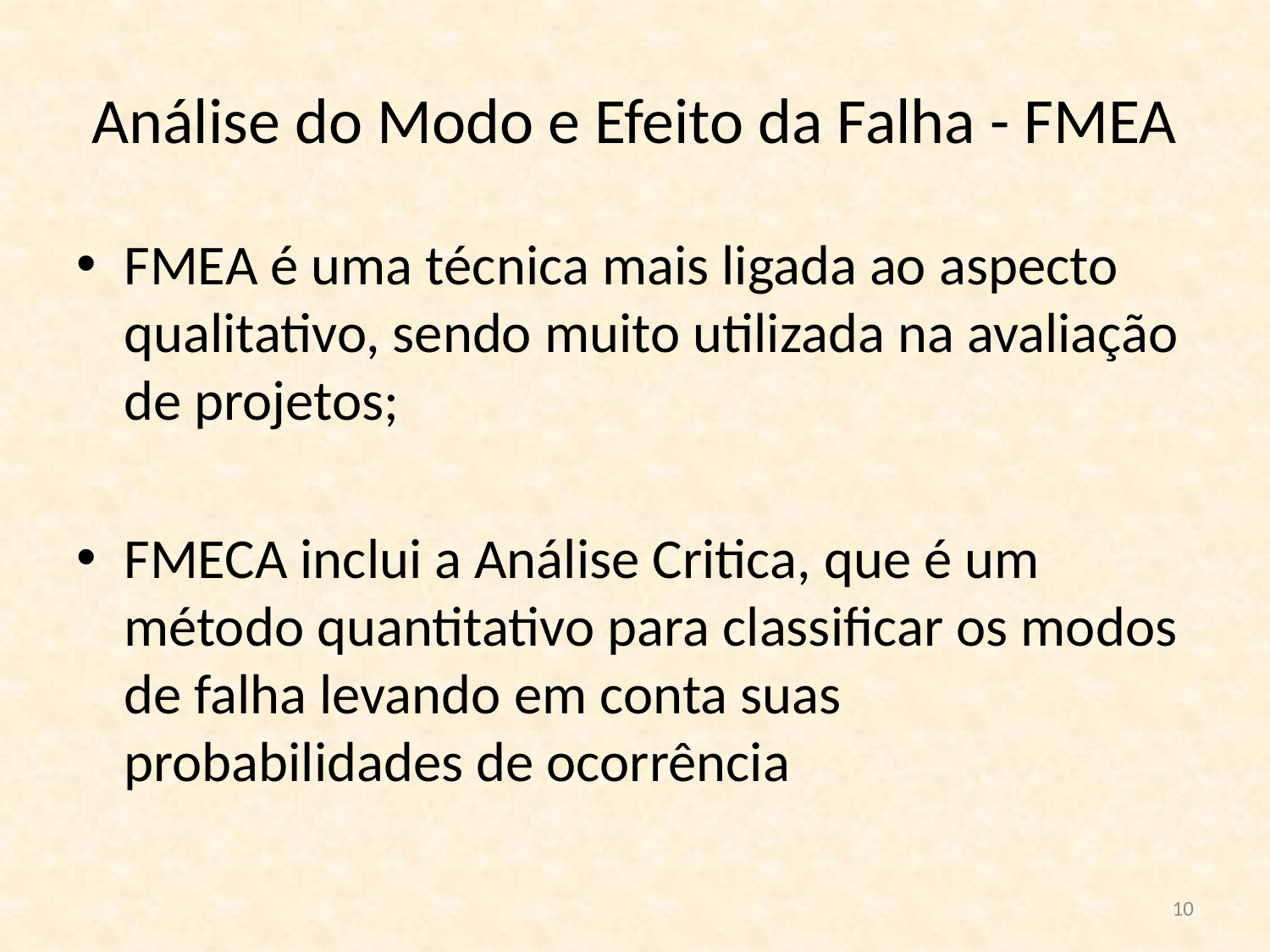

# Análise do Modo e Efeito da Falha - FMEA
FMEA é uma técnica mais ligada ao aspecto qualitativo, sendo muito utilizada na avaliação de projetos;

FMECA inclui a Análise Critica, que é um método quantitativo para classificar os modos de falha levando em conta suas probabilidades de ocorrência

10